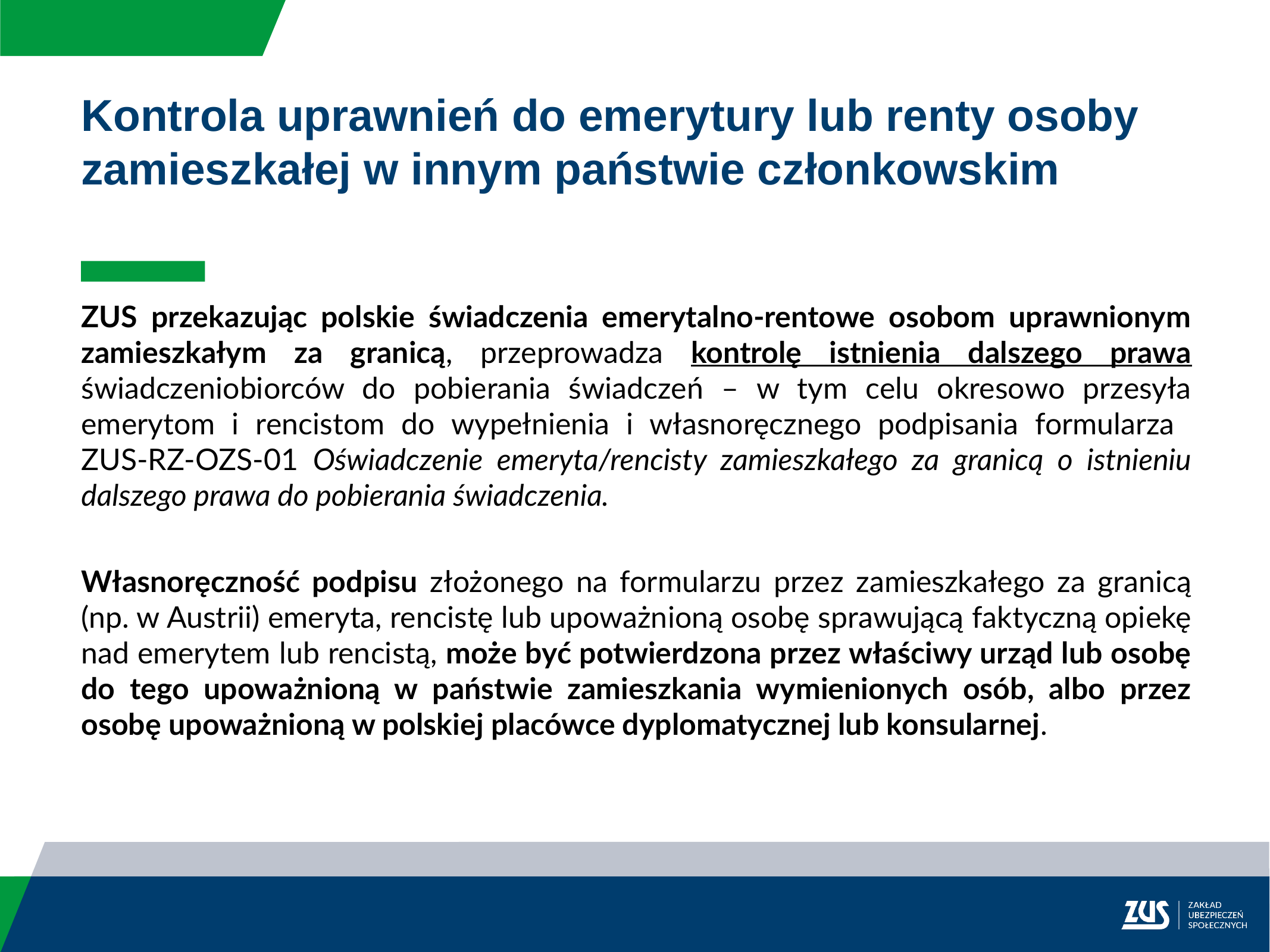

Kontrola uprawnień do emerytury lub renty osoby zamieszkałej w innym państwie członkowskim
ZUS przekazując polskie świadczenia emerytalno-rentowe osobom uprawnionym zamieszkałym za granicą, przeprowadza kontrolę istnienia dalszego prawa świadczeniobiorców do pobierania świadczeń – w tym celu okresowo przesyła emerytom i rencistom do wypełnienia i własnoręcznego podpisania formularza
ZUS-RZ-OZS-01 Oświadczenie emeryta/rencisty zamieszkałego za granicą o istnieniu dalszego prawa do pobierania świadczenia.

Własnoręczność podpisu złożonego na formularzu przez zamieszkałego za granicą (np. w Austrii) emeryta, rencistę lub upoważnioną osobę sprawującą faktyczną opiekę nad emerytem lub rencistą, może być potwierdzona przez właściwy urząd lub osobę do tego upoważnioną w państwie zamieszkania wymienionych osób, albo przez osobę upoważnioną w polskiej placówce dyplomatycznej lub konsularnej.